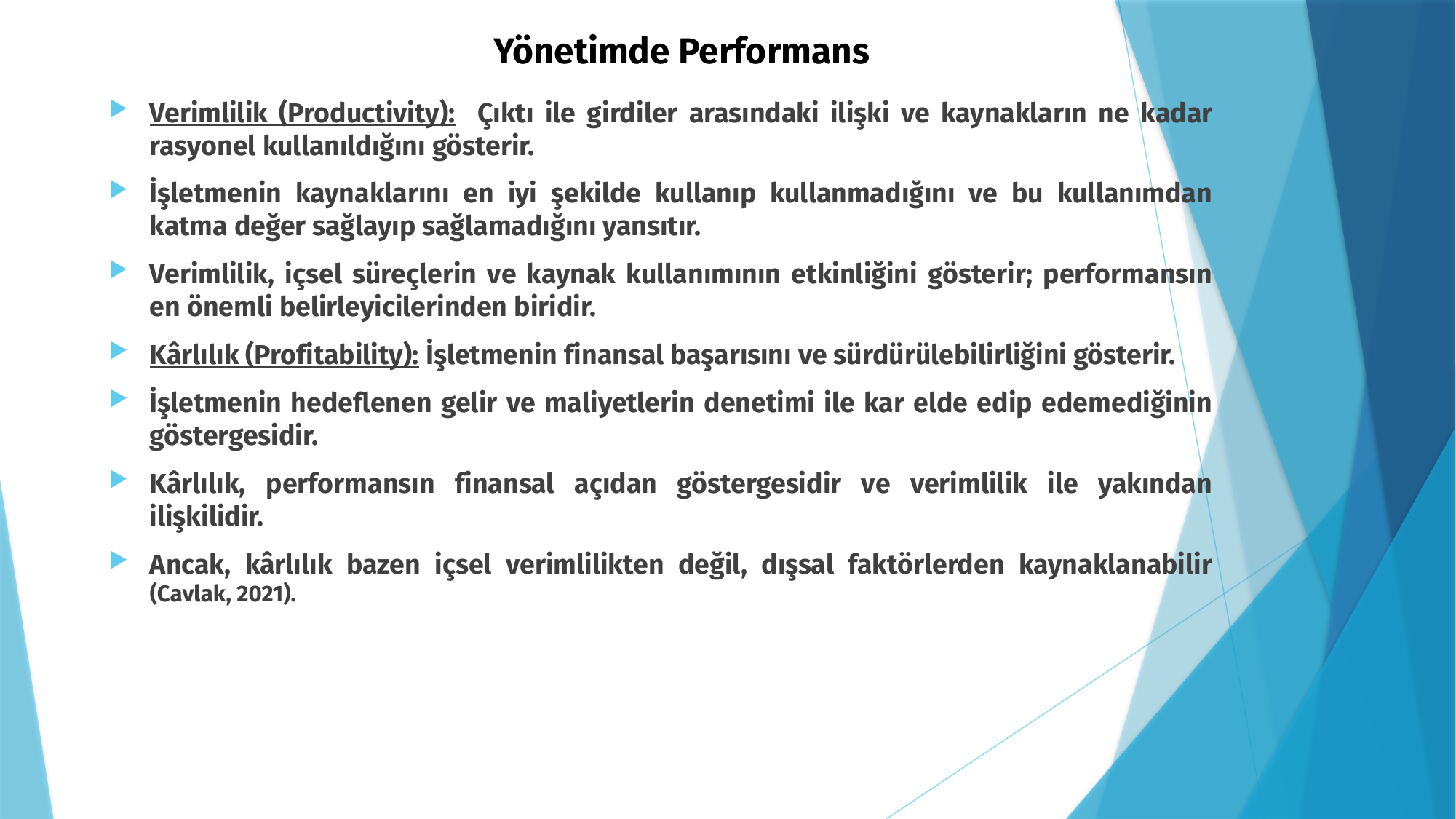

# Yönetimde Performans
Verimlilik (Productivity):  Çıktı ile girdiler arasındaki ilişki ve kaynakların ne kadar rasyonel kullanıldığını gösterir.
İşletmenin kaynaklarını en iyi şekilde kullanıp kullanmadığını ve bu kullanımdan katma değer sağlayıp sağlamadığını yansıtır.
Verimlilik, içsel süreçlerin ve kaynak kullanımının etkinliğini gösterir; performansın en önemli belirleyicilerinden biridir.
Kârlılık (Profitability): İşletmenin finansal başarısını ve sürdürülebilirliğini gösterir.
İşletmenin hedeflenen gelir ve maliyetlerin denetimi ile kar elde edip edemediğinin göstergesidir.
Kârlılık, performansın finansal açıdan göstergesidir ve verimlilik ile yakından ilişkilidir.
Ancak, kârlılık bazen içsel verimlilikten değil, dışsal faktörlerden kaynaklanabilir (Cavlak, 2021).